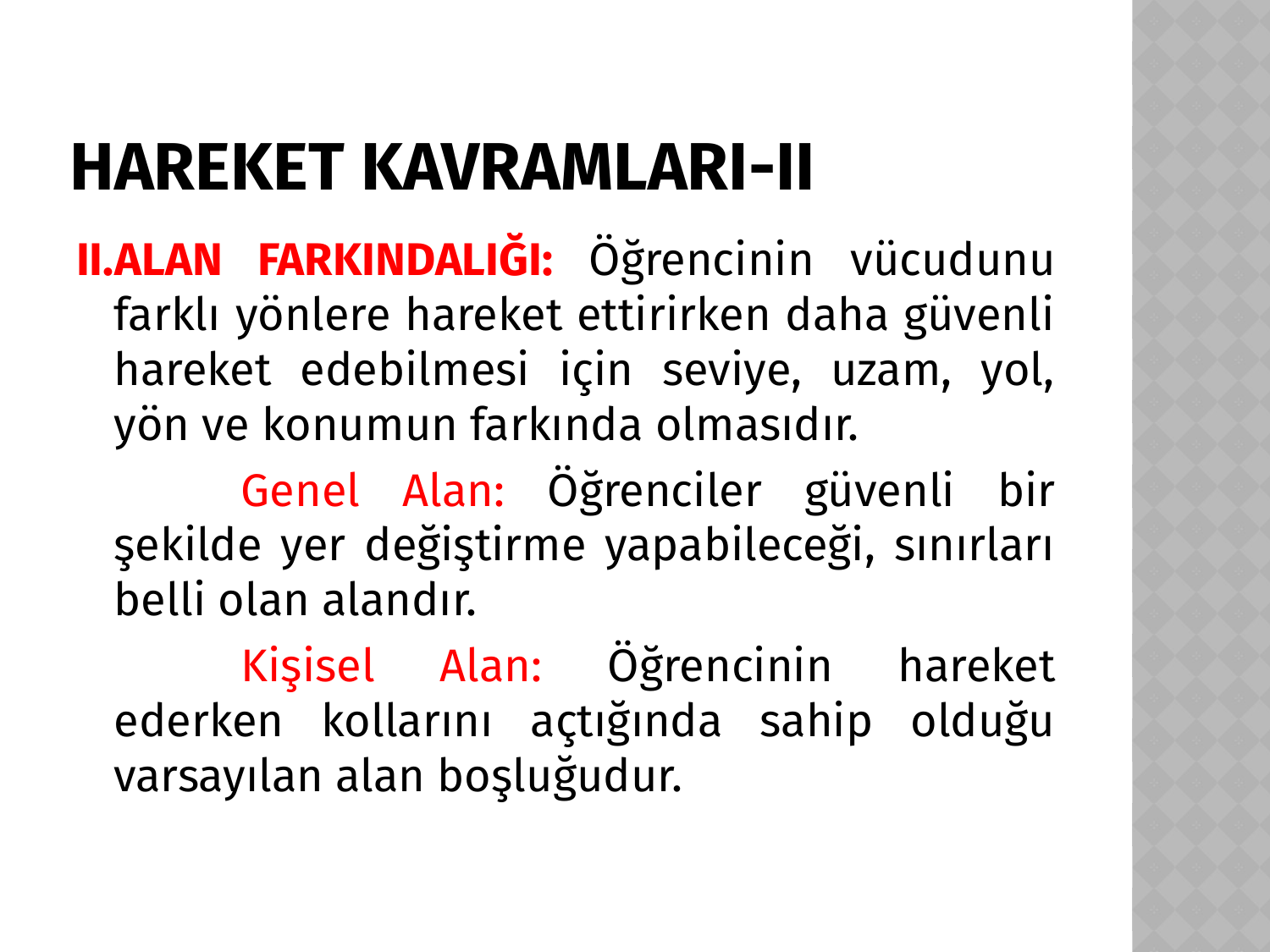

# Hareket kavramlarI-II
II.ALAN FARKINDALIĞI: Öğrencinin vücudunu farklı yönlere hareket ettirirken daha güvenli hareket edebilmesi için seviye, uzam, yol, yön ve konumun farkında olmasıdır.
		Genel Alan: Öğrenciler güvenli bir şekilde yer değiştirme yapabileceği, sınırları belli olan alandır.
		Kişisel Alan: Öğrencinin hareket ederken kollarını açtığında sahip olduğu varsayılan alan boşluğudur.